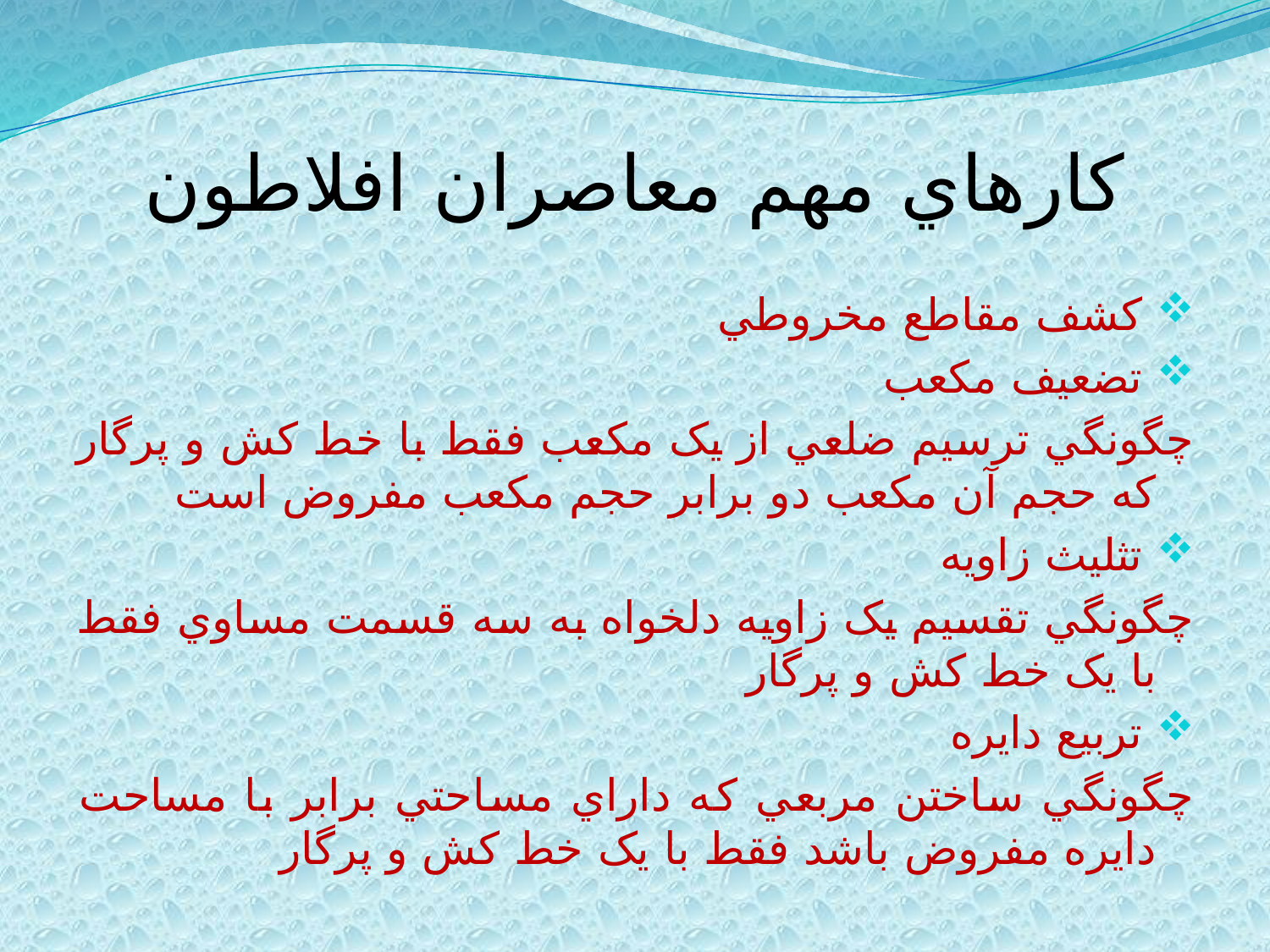

# کارهاي مهم معاصران افلاطون
 کشف مقاطع مخروطي
 تضعيف مکعب
چگونگي ترسيم ضلعي از يک مکعب فقط با خط کش و پرگار که حجم آن مکعب دو برابر حجم مکعب مفروض است
 تثليث زاويه
چگونگي تقسيم يک زاويه دلخواه به سه قسمت مساوي فقط با يک خط کش و پرگار
 تربيع دايره
چگونگي ساختن مربعي که داراي مساحتي برابر با مساحت دايره مفروض باشد فقط با يک خط کش و پرگار